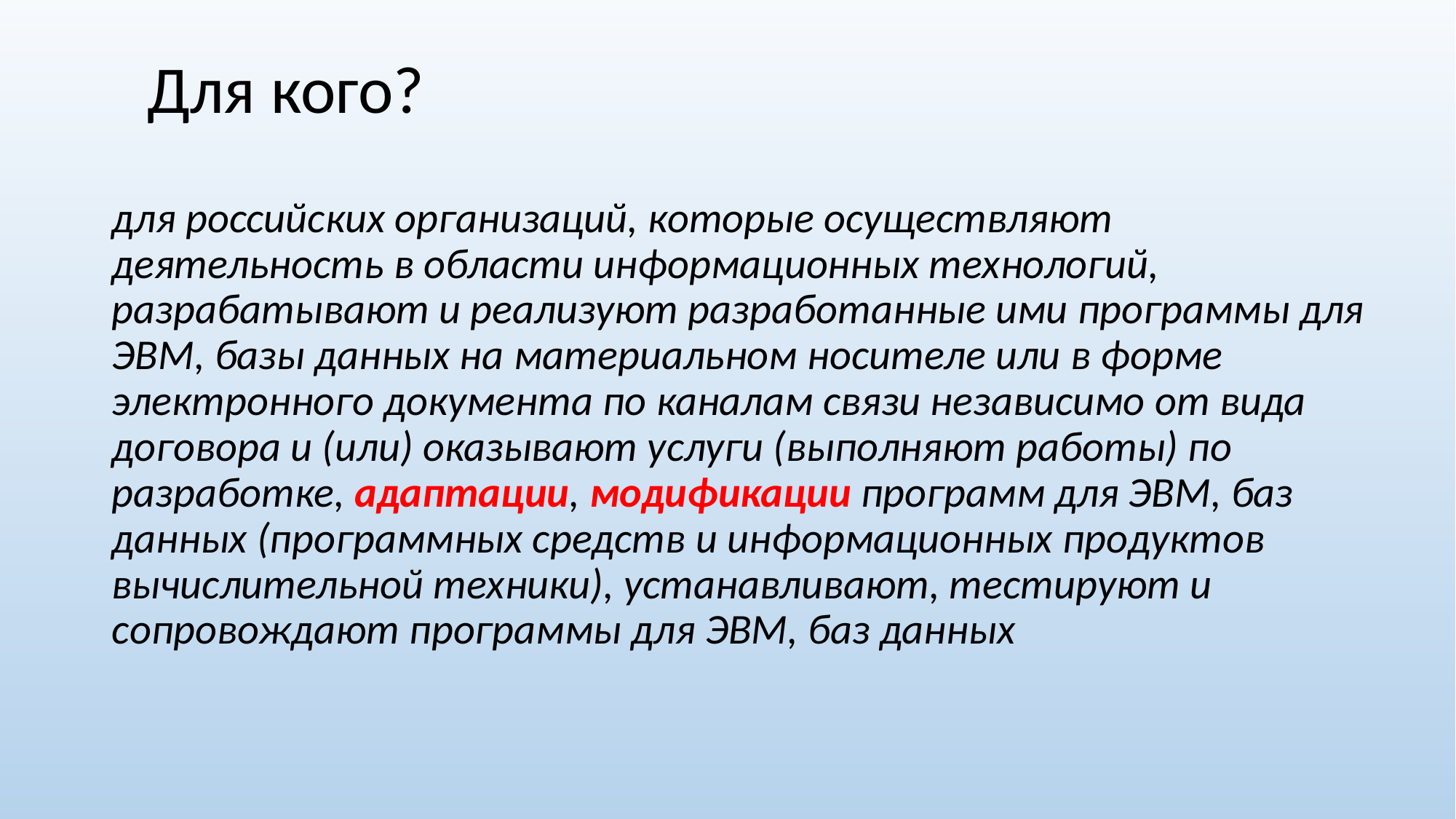

# Для кого?
для российских организаций, которые осуществляют деятельность в области информационных технологий, разрабатывают и реализуют разработанные ими программы для ЭВМ, базы данных на материальном носителе или в форме электронного документа по каналам связи независимо от вида договора и (или) оказывают услуги (выполняют работы) по разработке, адаптации, модификации программ для ЭВМ, баз данных (программных средств и информационных продуктов вычислительной техники), устанавливают, тестируют и сопровождают программы для ЭВМ, баз данных